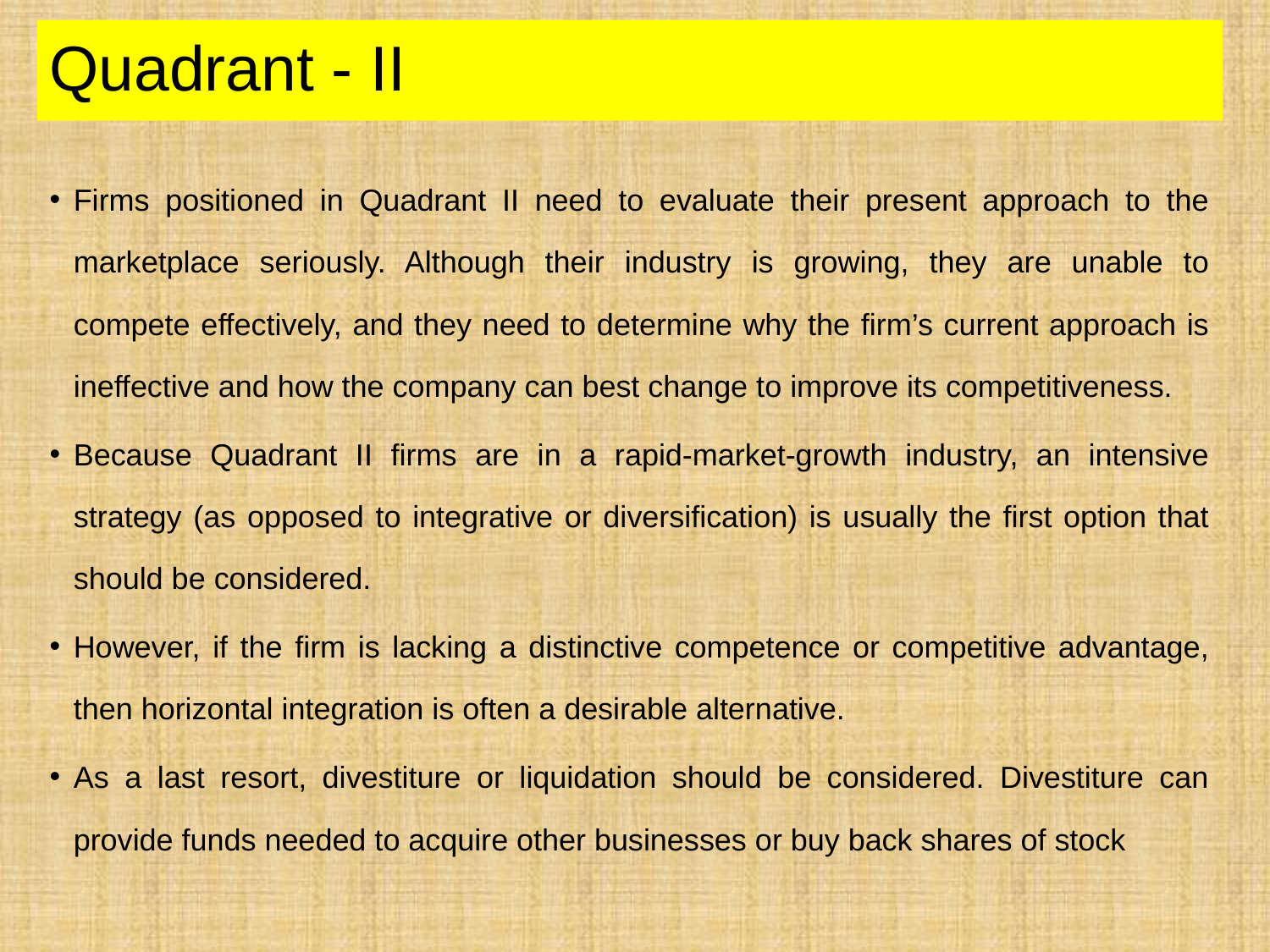

# Quadrant - II
Firms positioned in Quadrant II need to evaluate their present approach to the marketplace seriously. Although their industry is growing, they are unable to compete effectively, and they need to determine why the firm’s current approach is ineffective and how the company can best change to improve its competitiveness.
Because Quadrant II firms are in a rapid-market-growth industry, an intensive strategy (as opposed to integrative or diversification) is usually the first option that should be considered.
However, if the firm is lacking a distinctive competence or competitive advantage, then horizontal integration is often a desirable alternative.
As a last resort, divestiture or liquidation should be considered. Divestiture can provide funds needed to acquire other businesses or buy back shares of stock